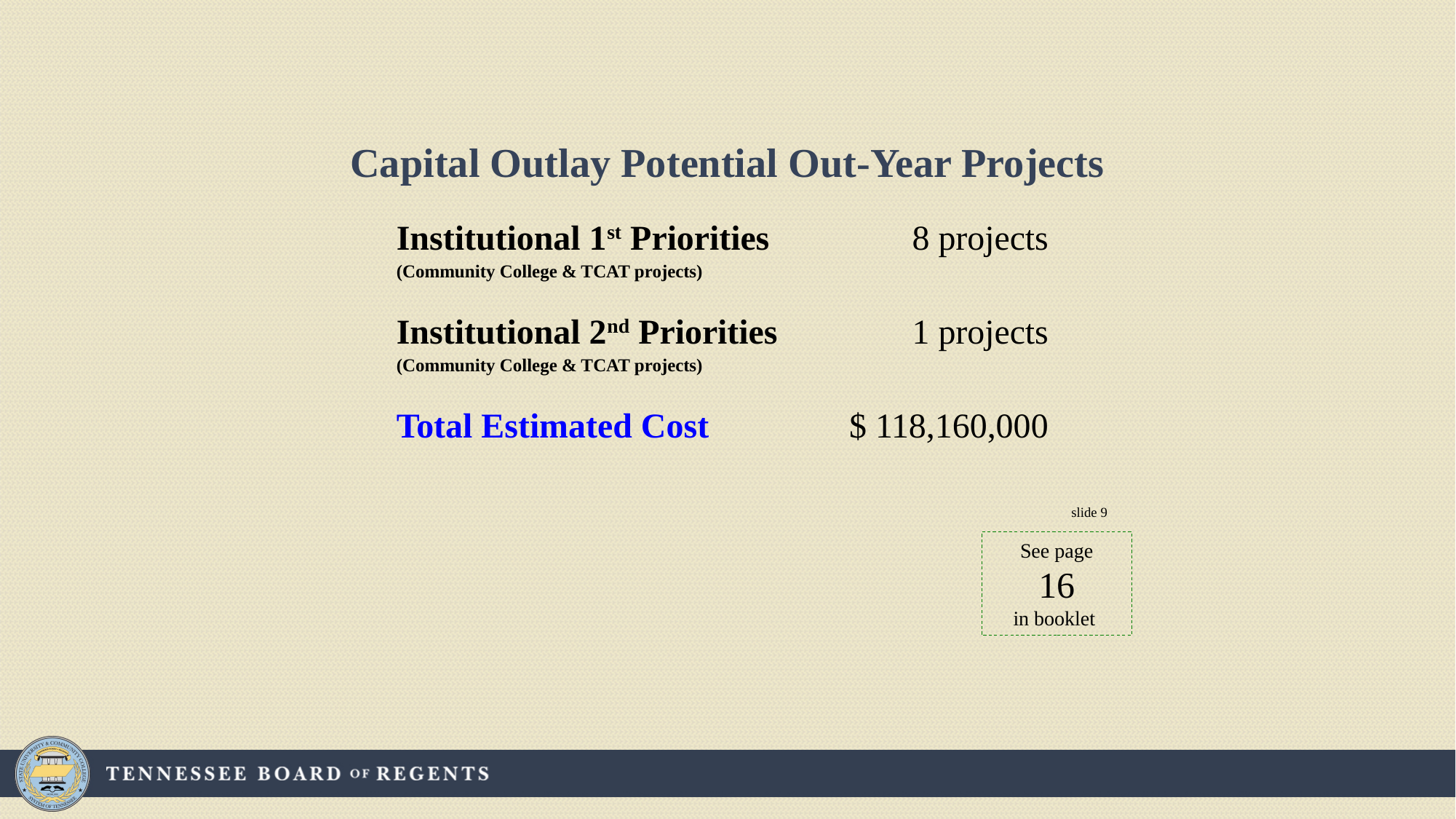

Capital Outlay Potential Out-Year Projects
| Institutional 1st Priorities (Community College & TCAT projects) | 8 projects |
| --- | --- |
| Institutional 2nd Priorities (Community College & TCAT projects) | 1 projects |
| Total Estimated Cost | $ 118,160,000 |
slide 9
See page
16
in booklet